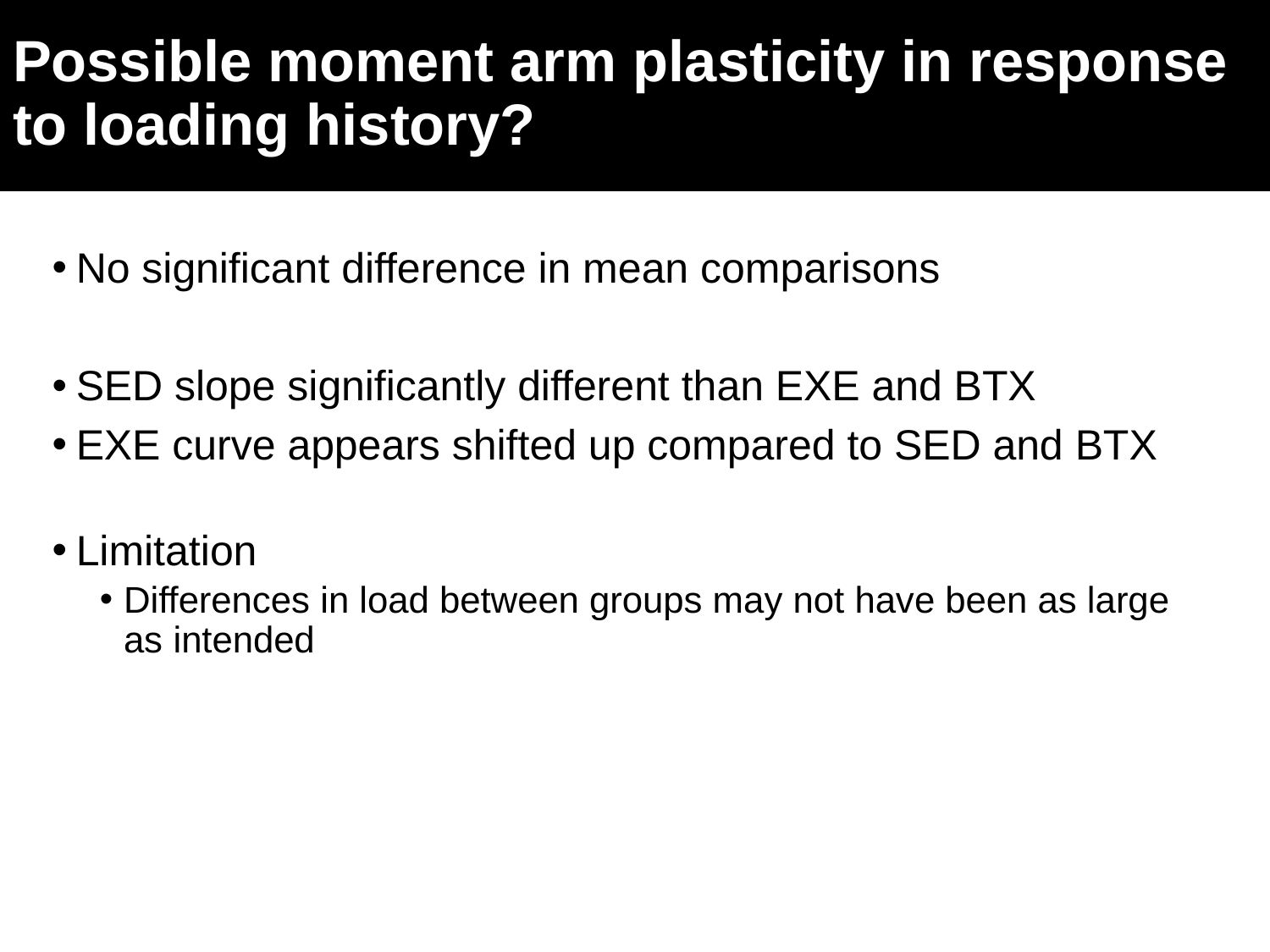

# Possible moment arm plasticity in response to loading history?
No significant difference in mean comparisons

SED slope significantly different than EXE and BTX
EXE curve appears shifted up compared to SED and BTX

Limitation
Differences in load between groups may not have been as large as intended